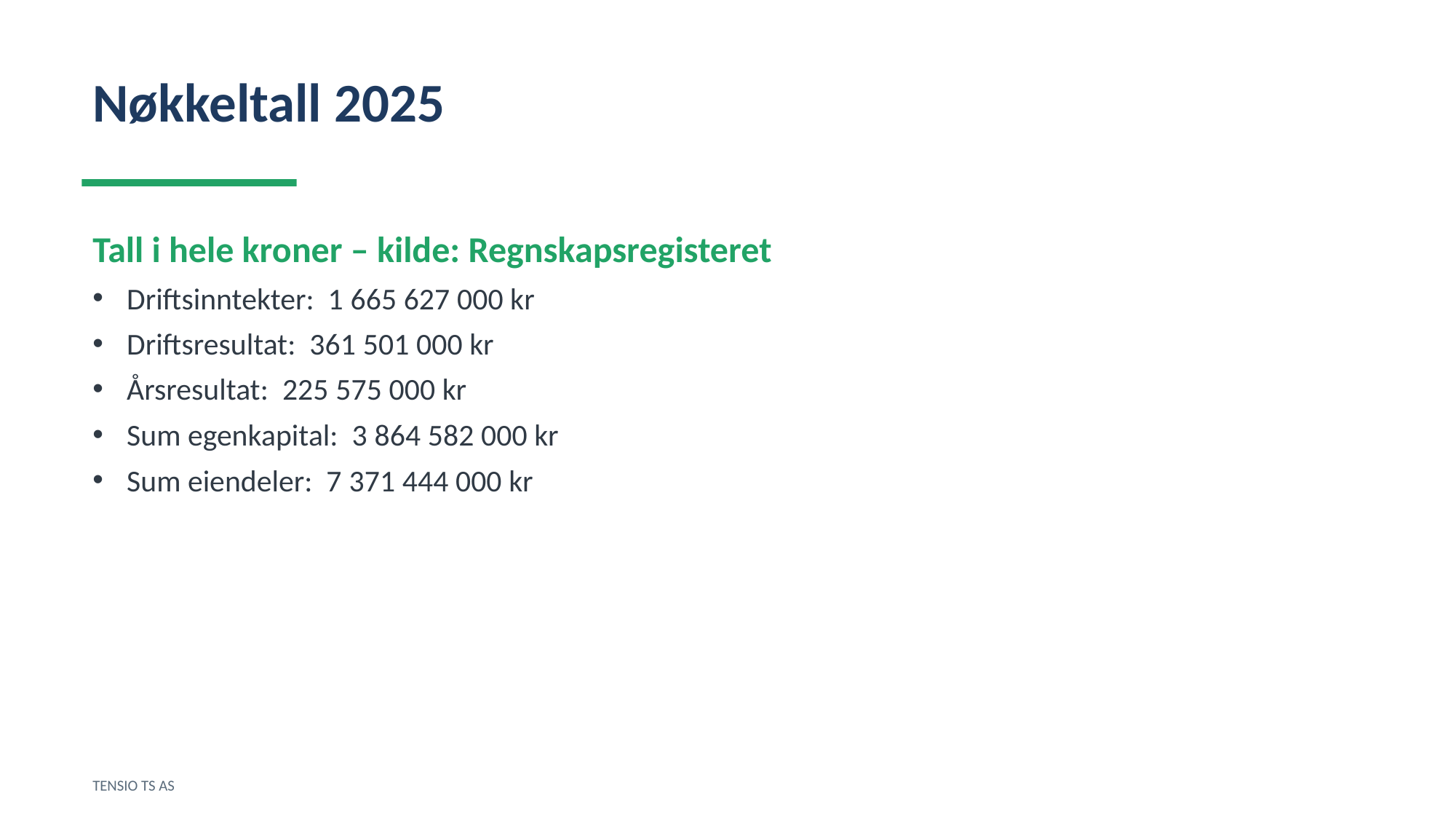

Nøkkeltall 2025

Tall i hele kroner – kilde: Regnskapsregisteret
Driftsinntekter:  1 665 627 000 kr
Driftsresultat:  361 501 000 kr
Årsresultat:  225 575 000 kr
Sum egenkapital:  3 864 582 000 kr
Sum eiendeler:  7 371 444 000 kr
TENSIO TS AS